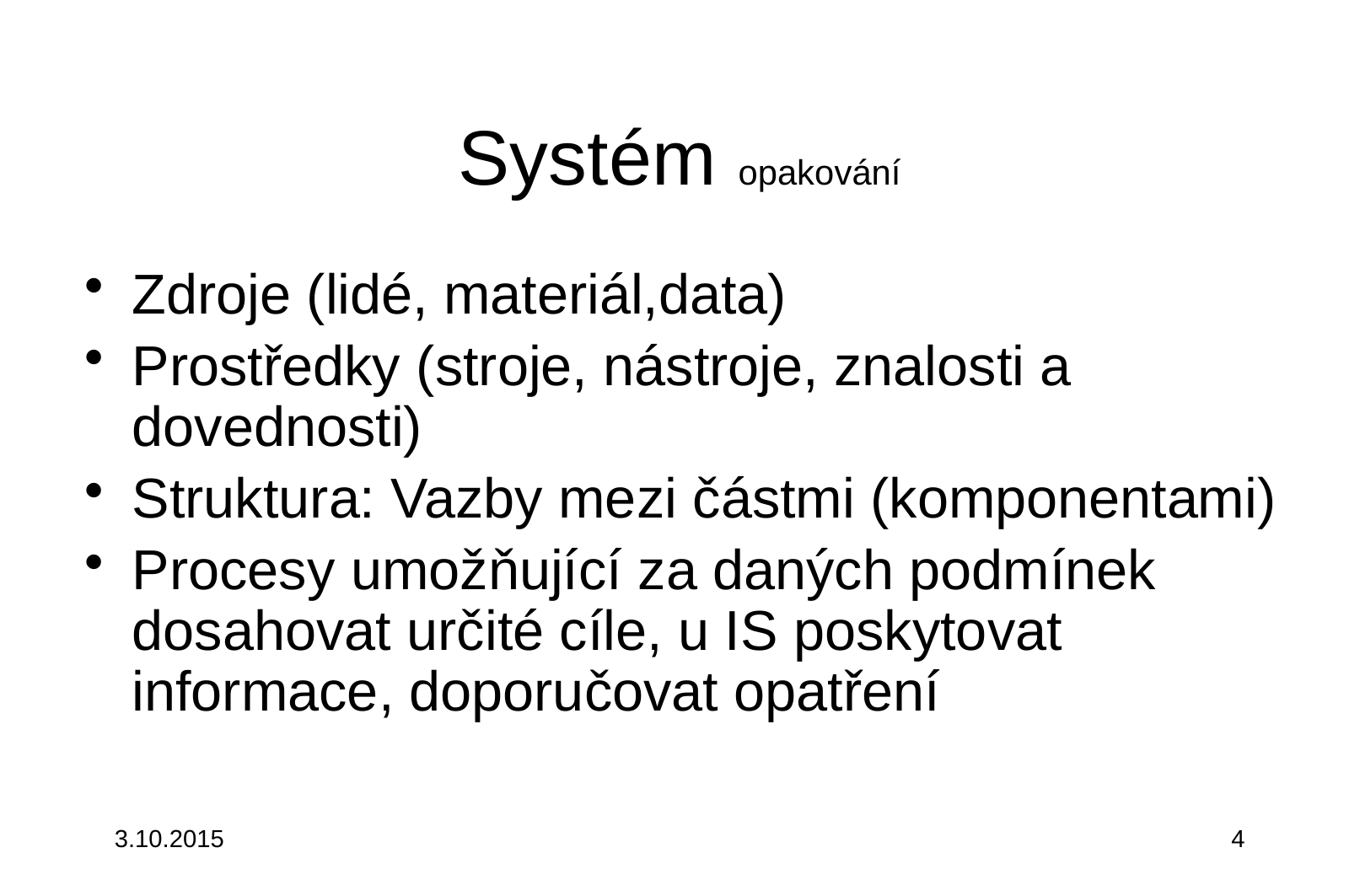

# Systém opakování
Zdroje (lidé, materiál,data)
Prostředky (stroje, nástroje, znalosti a dovednosti)
Struktura: Vazby mezi částmi (komponentami)
Procesy umožňující za daných podmínek dosahovat určité cíle, u IS poskytovat informace, doporučovat opatření
3.10.2015
4